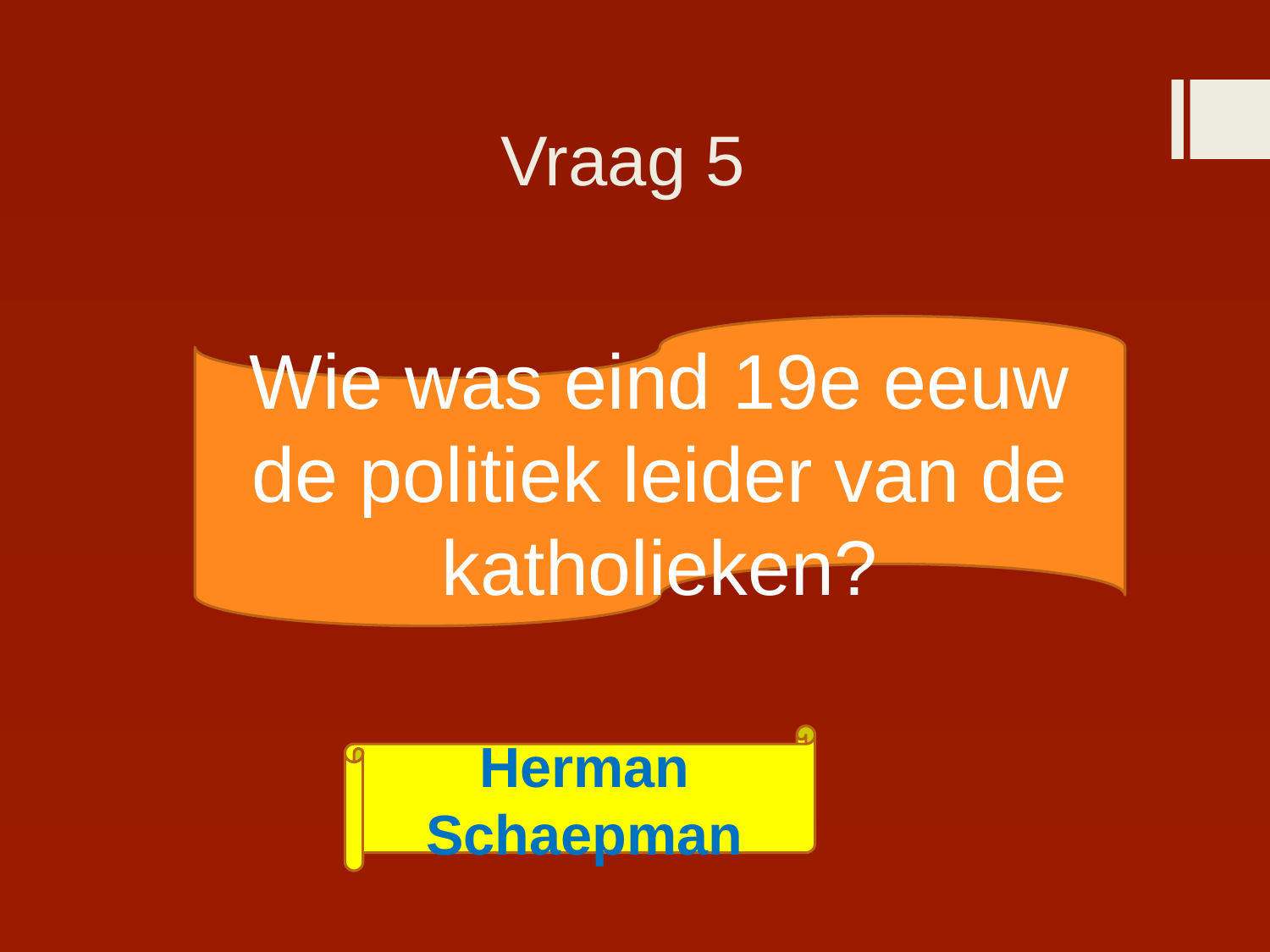

# Vraag 5
Wie was eind 19e eeuw de politiek leider van de katholieken?
Herman Schaepman